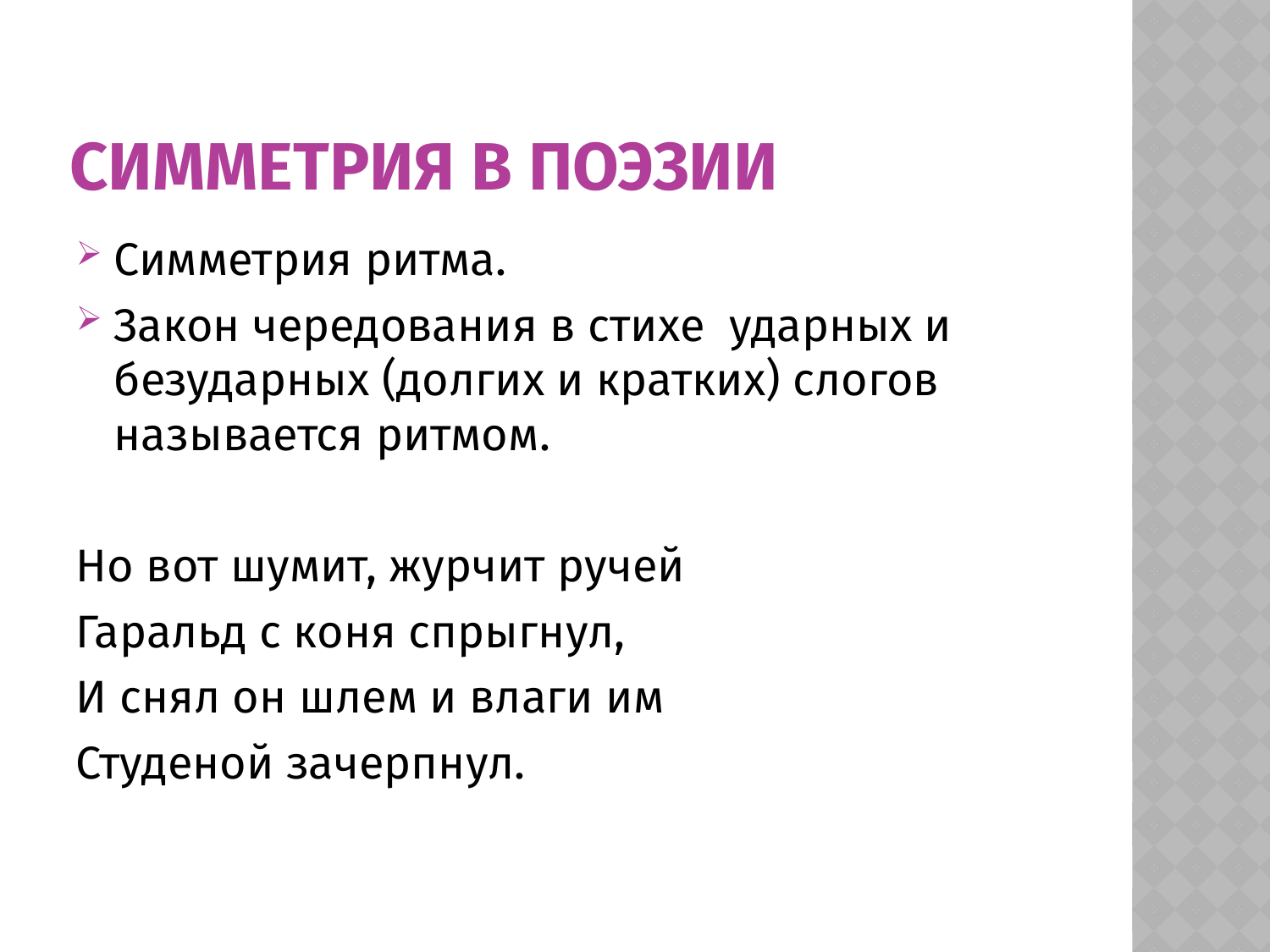

# Симметрия в поэзии
Симметрия ритма.
Закон чередования в стихе  ударных и безударных (долгих и кратких) слогов называется ритмом.

Но вот шумит, журчит ручей
Гаральд с коня спрыгнул,
И снял он шлем и влаги им
Студеной зачерпнул.